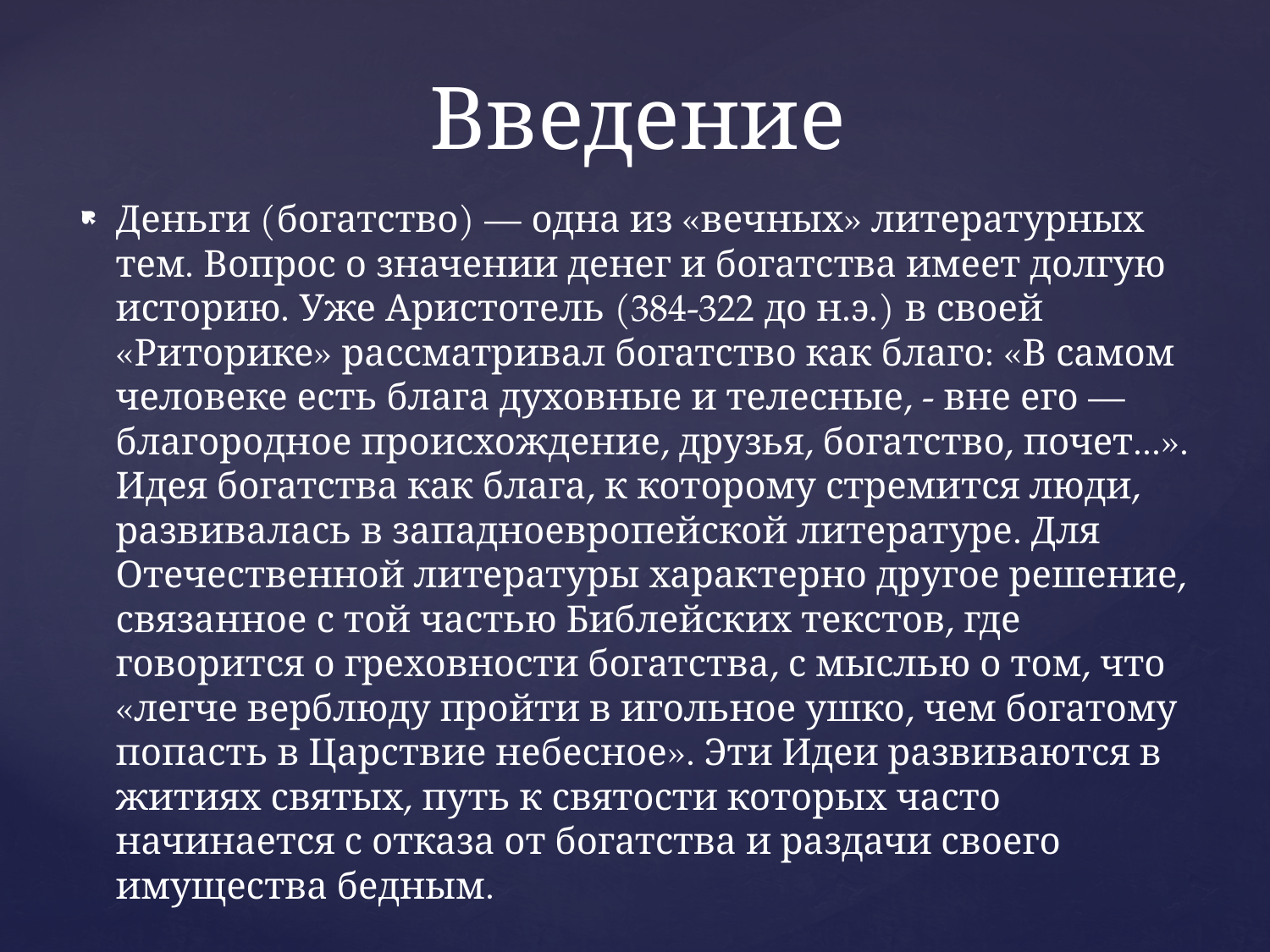

# Введение
Деньги (богатство) — одна из «вечных» литературных тем. Вопрос о значении денег и богатства имеет долгую историю. Уже Аристотель (384-322 до н.э.) в своей «Риторике» рассматривал богатство как благо: «В самом человеке есть блага духовные и телесные, - вне его — благородное происхождение, друзья, богатство, почет...». Идея богатства как блага, к которому стремится люди, развивалась в западноевропейской литературе. Для Отечественной литературы характерно другое решение, связанное с той частью Библейских текстов, где говорится о греховности богатства, с мыслью о том, что «легче верблюду пройти в игольное ушко, чем богатому попасть в Царствие небесное». Эти Идеи развиваются в житиях святых, путь к святости которых часто начинается с отказа от богатства и раздачи своего имущества бедным.